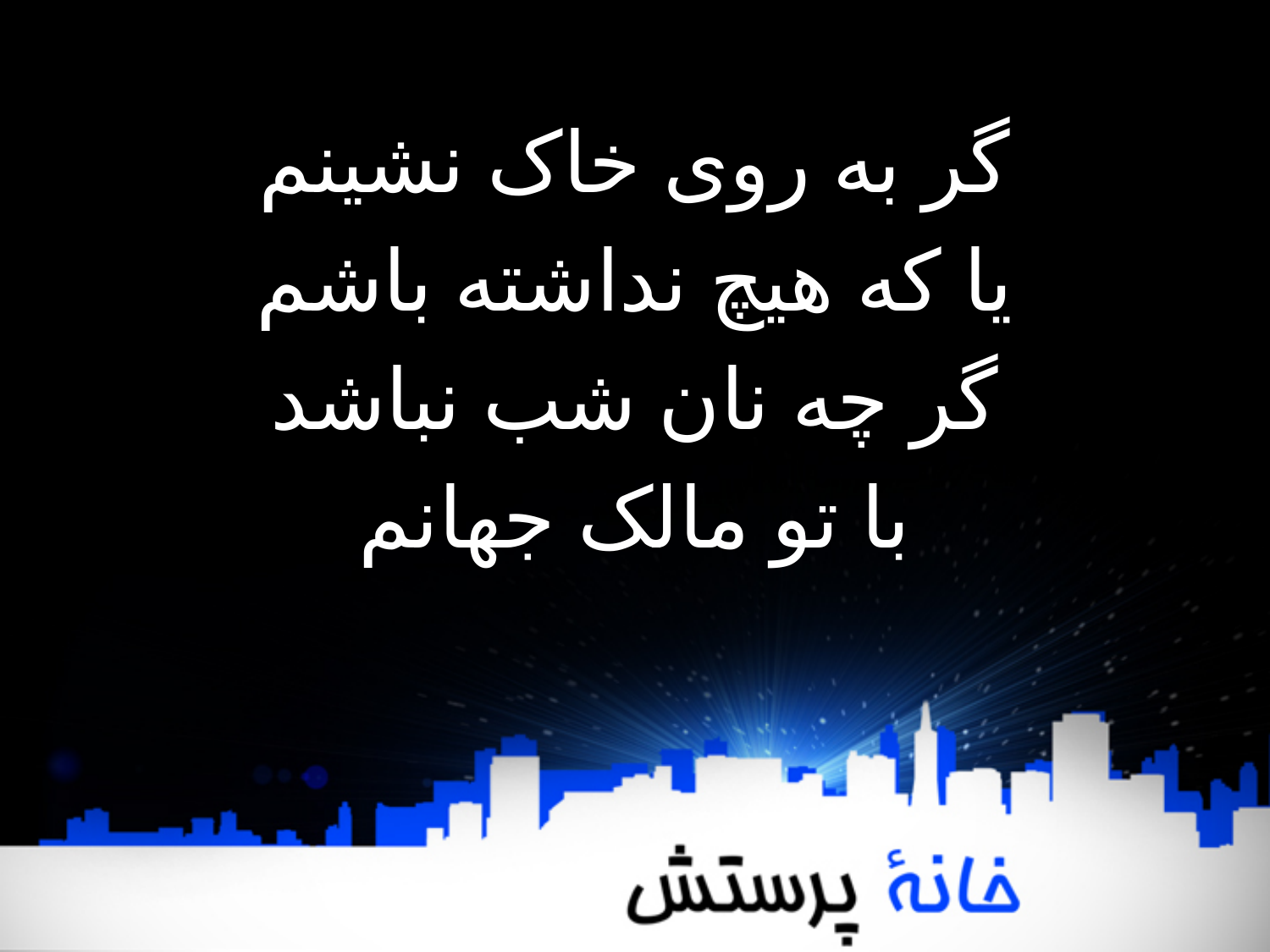

گر به روی خاک نشینم
یا که هیچ نداشته باشم
گر چه نان شب نباشد
با تو مالک جهانم